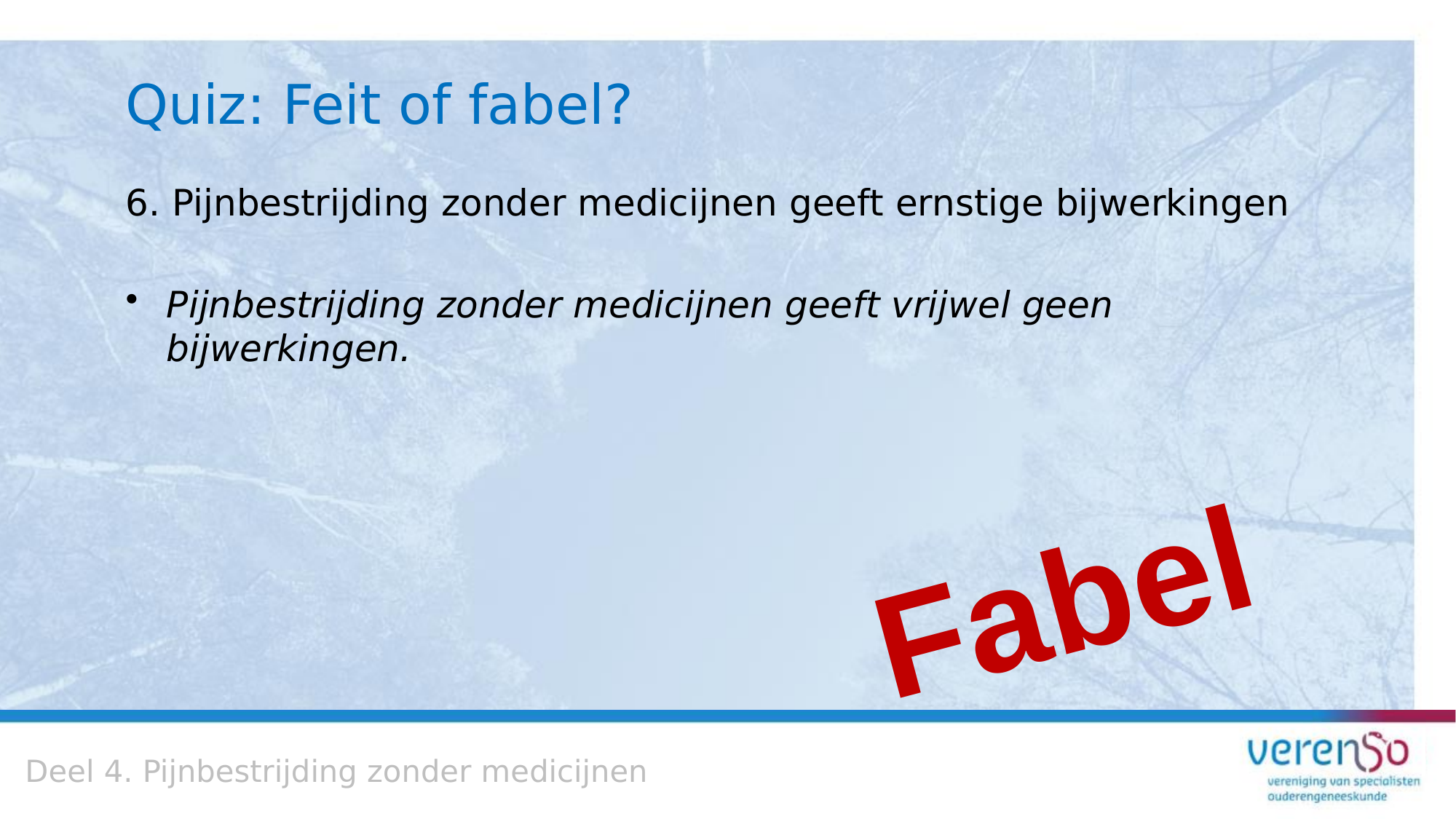

# Quiz: Feit of fabel?
6. Pijnbestrijding zonder medicijnen geeft ernstige bijwerkingen

Pijnbestrijding zonder medicijnen geeft vrijwel geen bijwerkingen.
Fabel
Deel 4. Pijnbestrijding zonder medicijnen